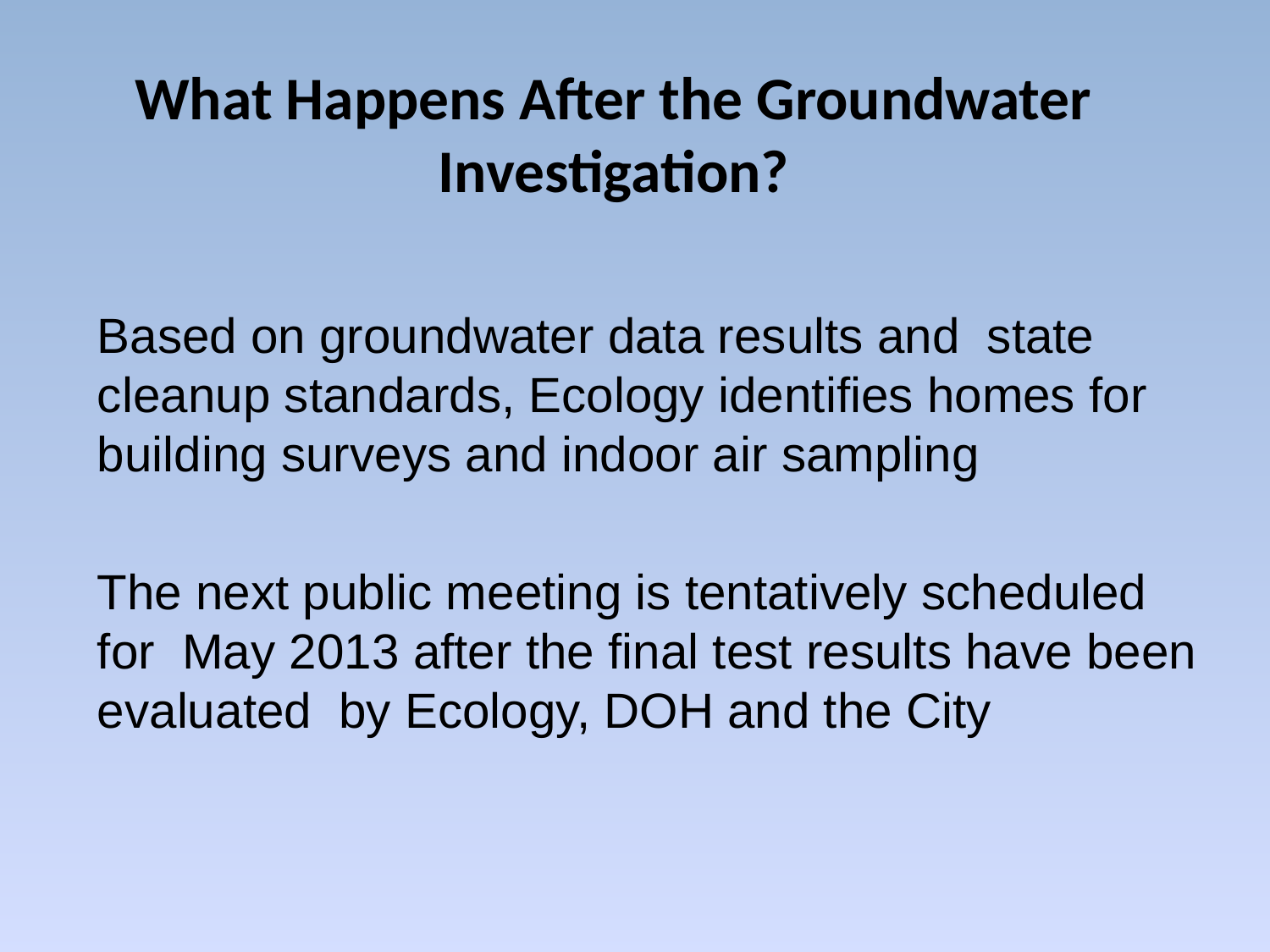

# What Happens After the Groundwater Investigation?

Based on groundwater data results and  state cleanup standards, Ecology identifies homes for building surveys and indoor air sampling

The next public meeting is tentatively scheduled for  May 2013 after the final test results have been evaluated  by Ecology, DOH and the City